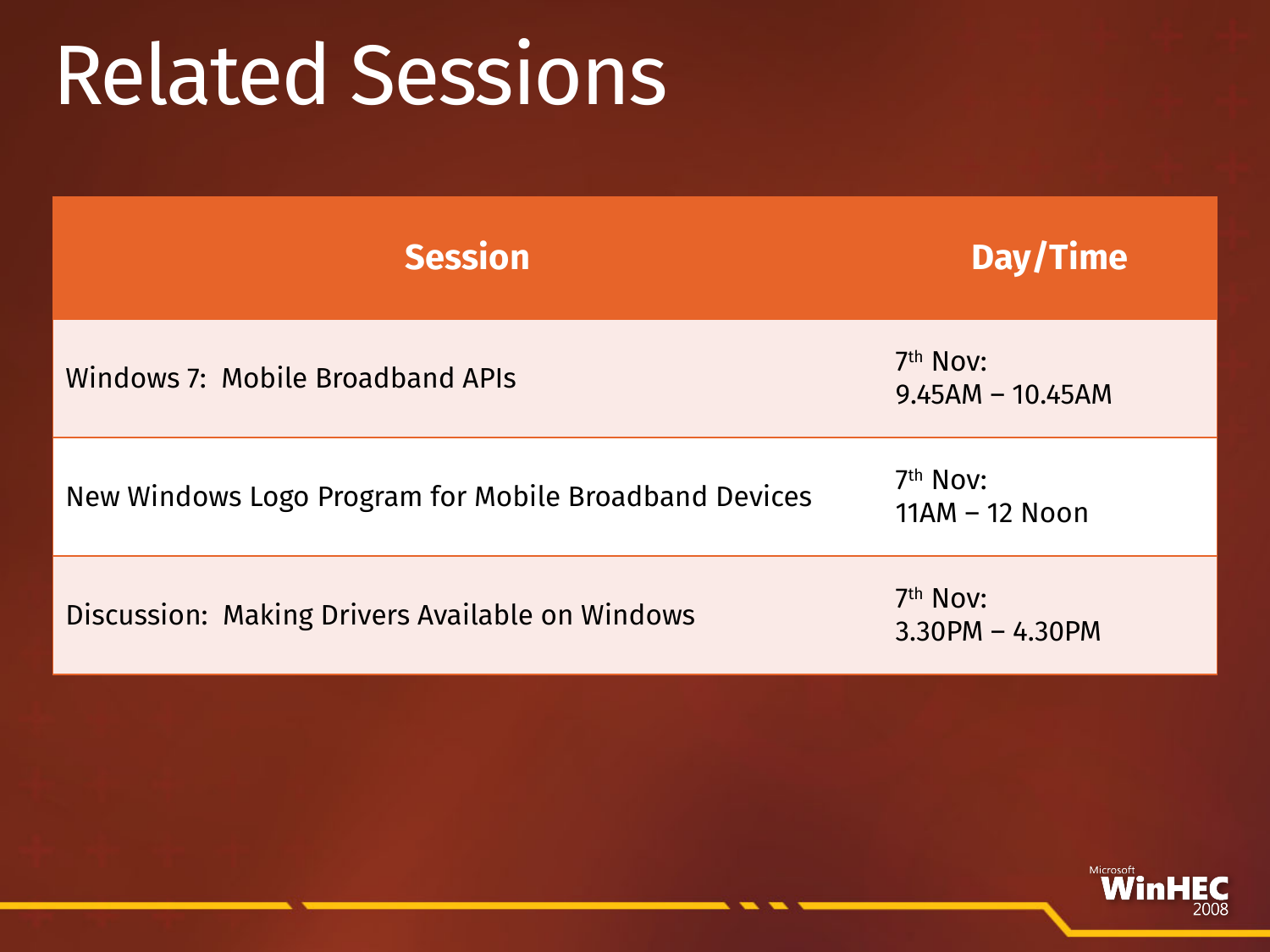

# Related Sessions
| Session | Day/Time |
| --- | --- |
| Windows 7: Mobile Broadband APIs | 7th Nov: 9.45AM – 10.45AM |
| New Windows Logo Program for Mobile Broadband Devices | 7th Nov: 11AM – 12 Noon |
| Discussion: Making Drivers Available on Windows | 7th Nov: 3.30PM – 4.30PM |